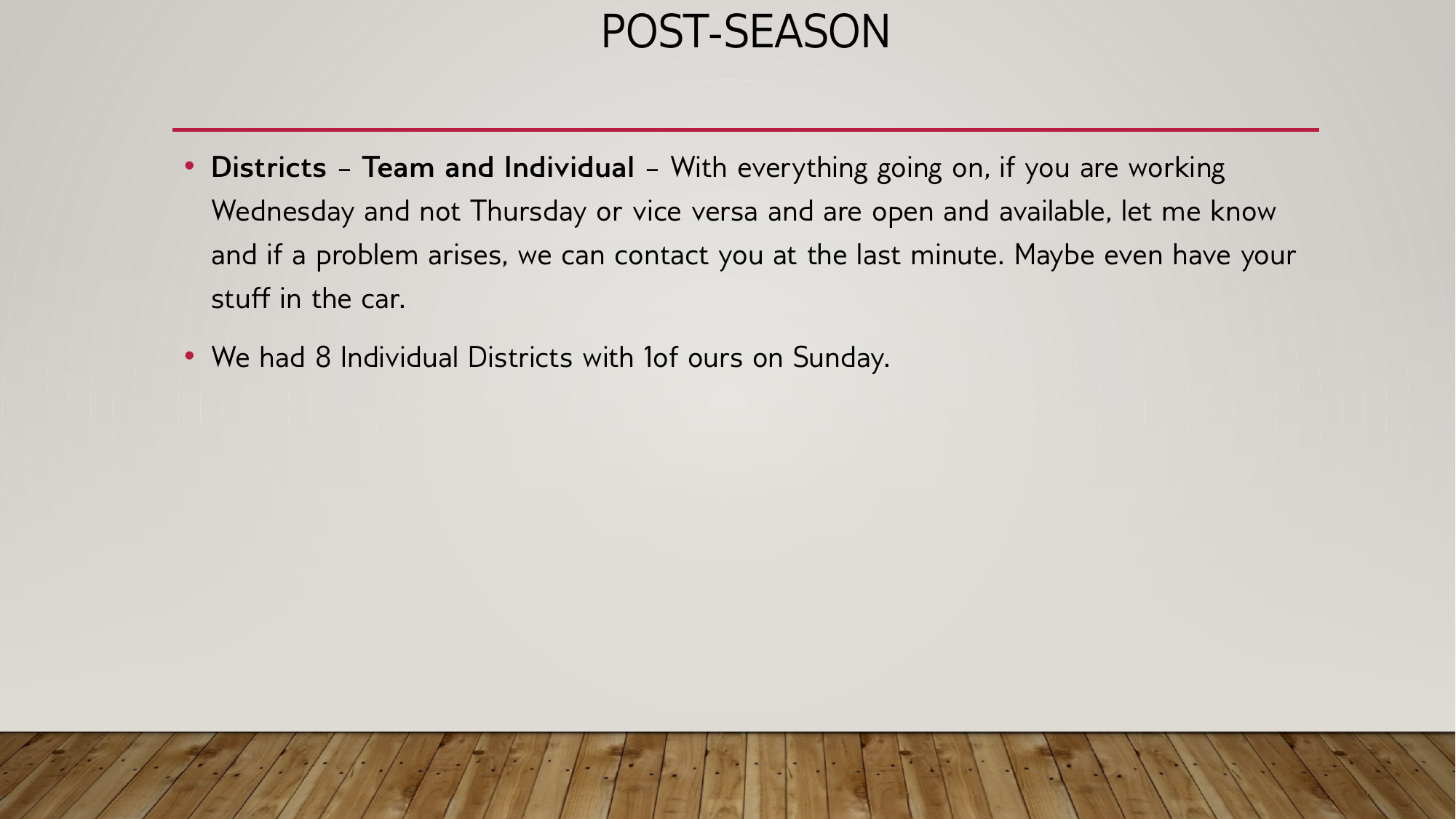

# Post-sEASON
Districts – Team and Individual – With everything going on, if you are working Wednesday and not Thursday or vice versa and are open and available, let me know and if a problem arises, we can contact you at the last minute. Maybe even have your stuff in the car.
We had 8 Individual Districts with 1of ours on Sunday.